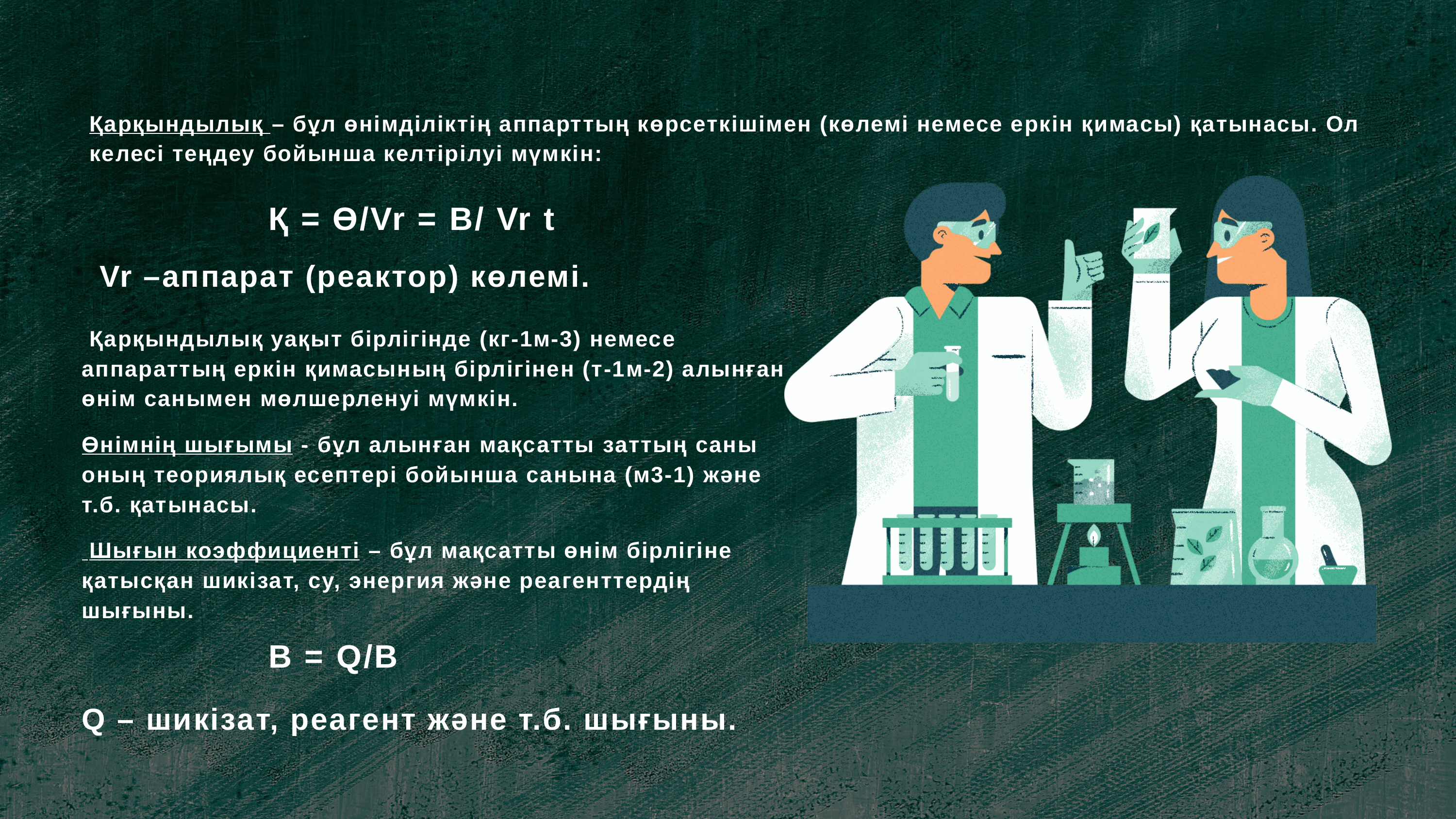

Қарқындылық – бұл өнімділіктің аппарттың көрсеткішімен (көлемі немесе еркін қимасы) қатынасы. Ол келесі теңдеу бойынша келтірілуі мүмкін:

 Қ = Ө/Vr = B/ Vr t
 Vr –аппарат (реактор) көлемі.

 Қарқындылық уақыт бірлігінде (кг-1м-3) немесе аппараттың еркін қимасының бірлігінен (т-1м-2) алынған өнім санымен мөлшерленуі мүмкін.
Өнімнің шығымы - бұл алынған мақсатты заттың саны оның теориялық есептері бойынша санына (м3-1) және т.б. қатынасы.
 Шығын коэффициенті – бұл мақсатты өнім бірлігіне қатысқан шикізат, су, энергия және реагенттердің шығыны.

 В = Q/В

Q – шикізат, реагент және т.б. шығыны.